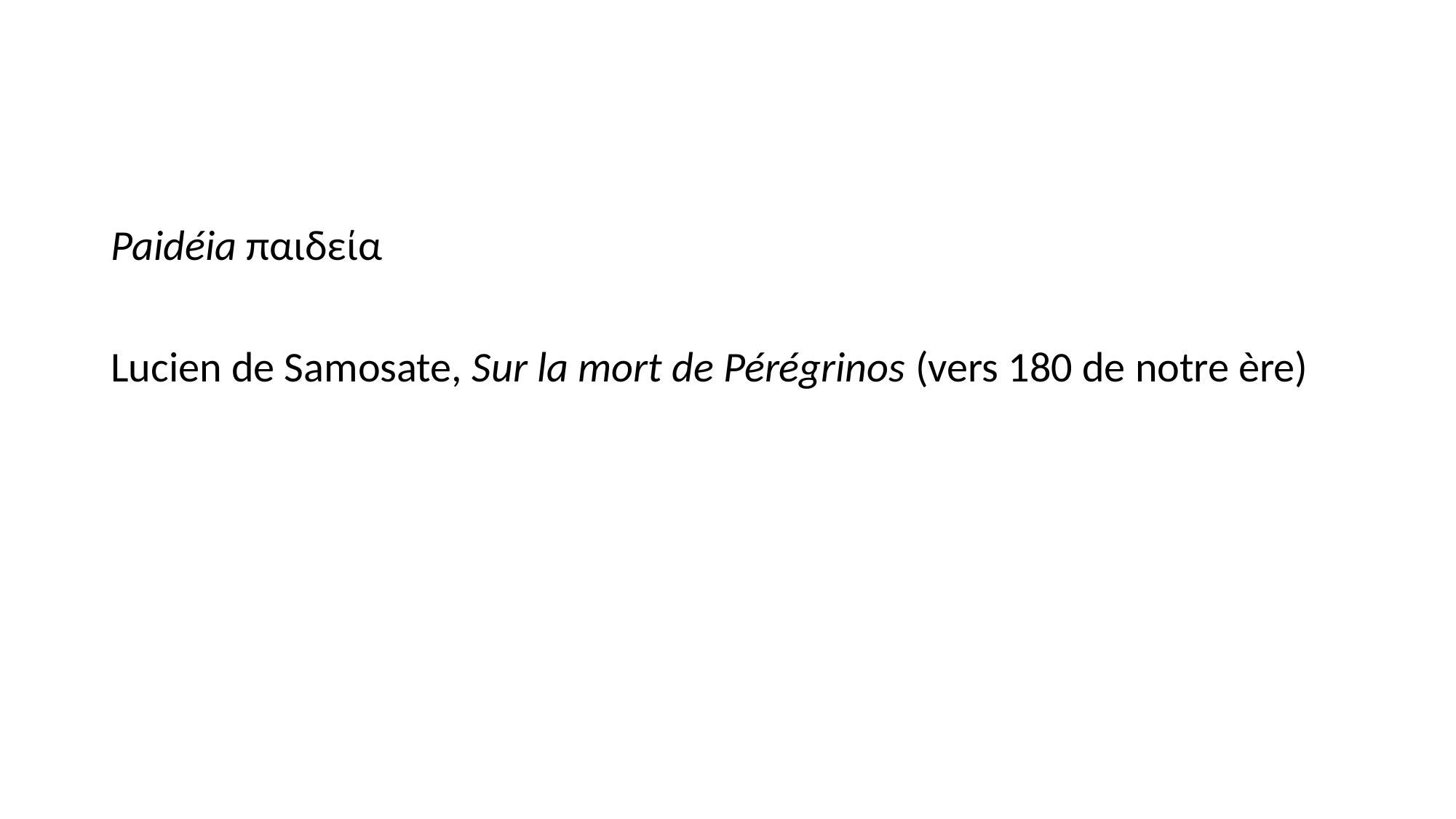

#
Paidéia παιδεία

Lucien de Samosate, Sur la mort de Pérégrinos (vers 180 de notre ère)